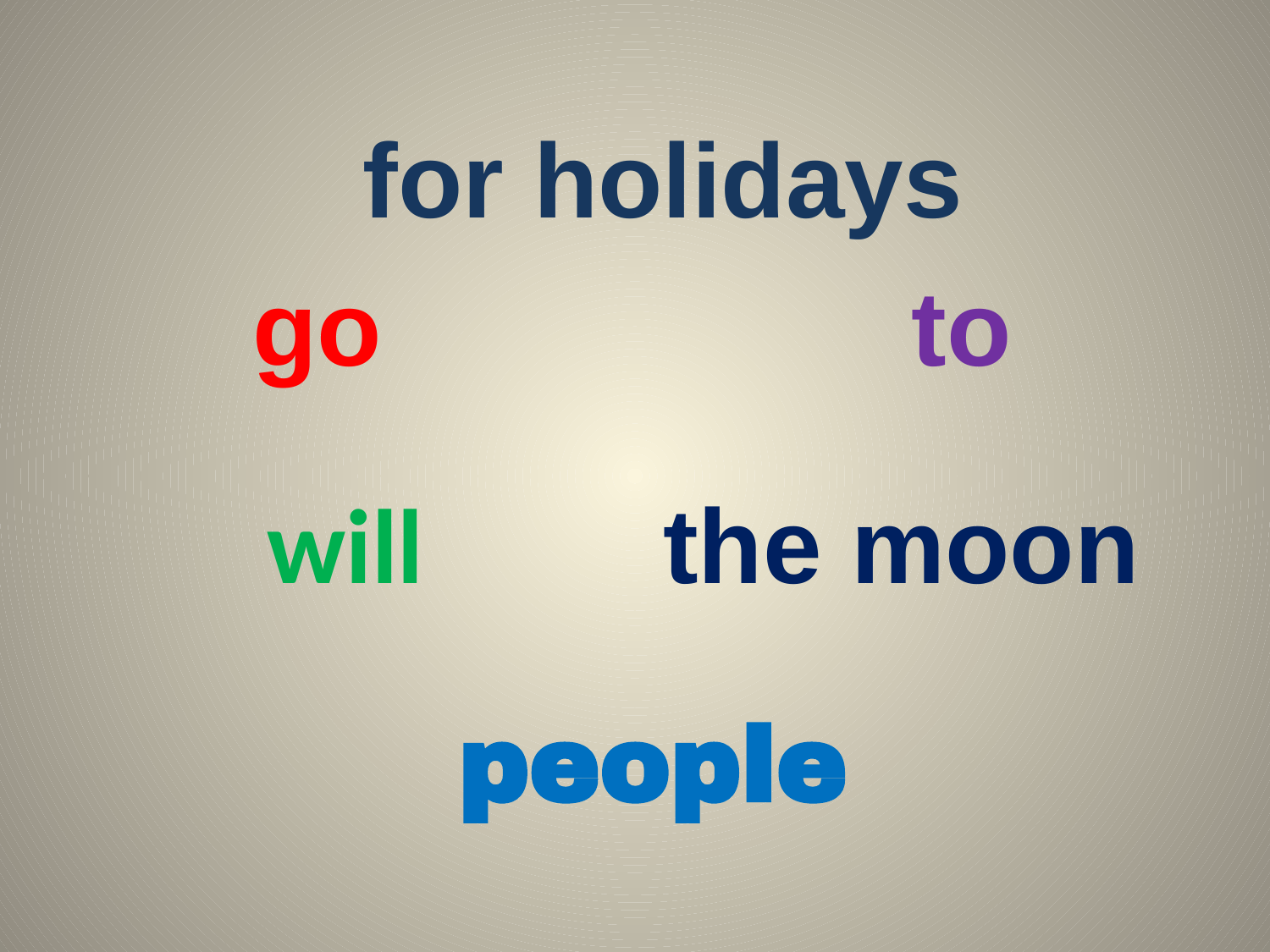

#
            for holidays
      go                  to

                 will          the moon

             people